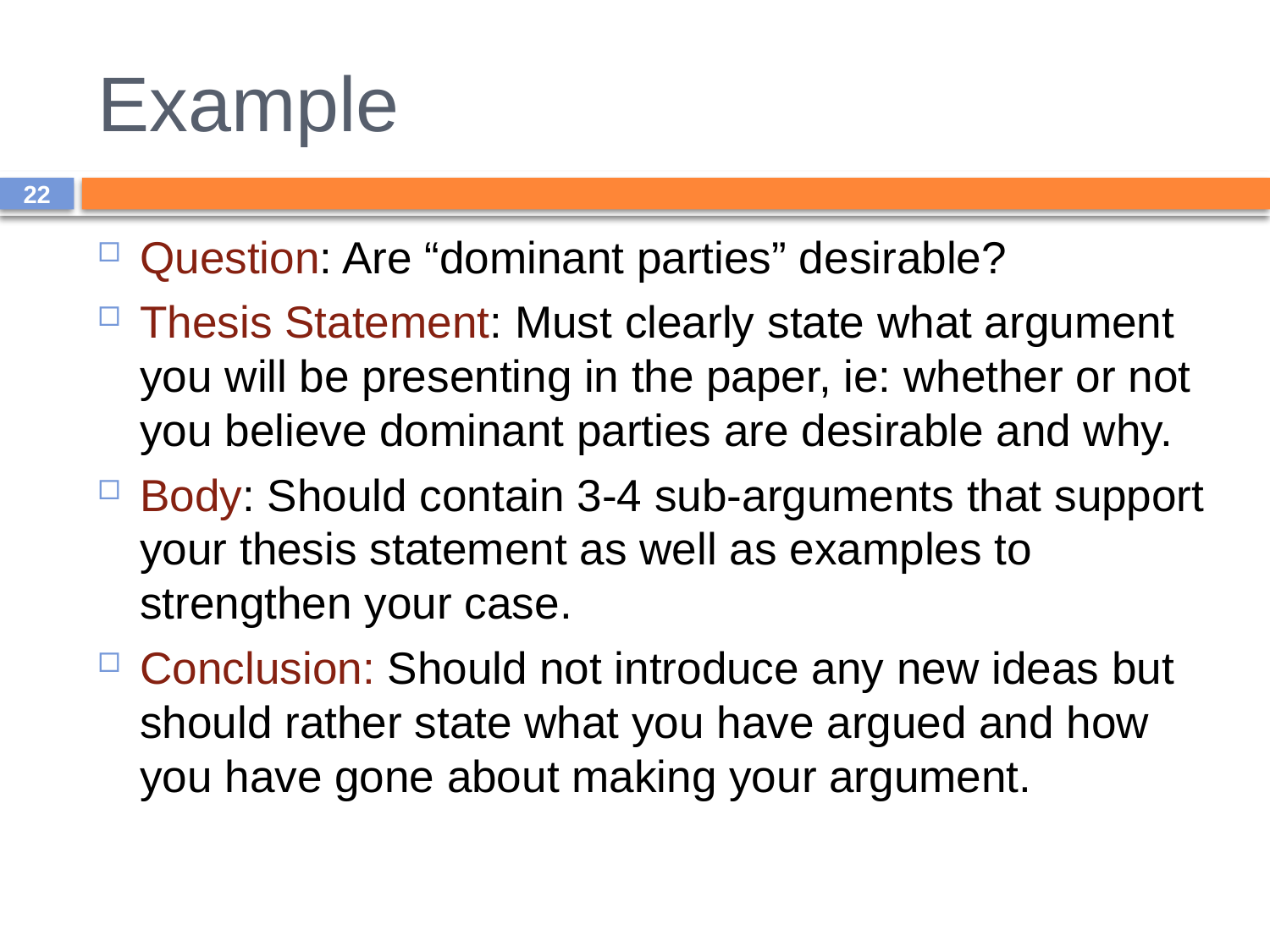

# Example
22
Question: Are “dominant parties” desirable?
Thesis Statement: Must clearly state what argument you will be presenting in the paper, ie: whether or not you believe dominant parties are desirable and why.
Body: Should contain 3-4 sub-arguments that support your thesis statement as well as examples to strengthen your case.
Conclusion: Should not introduce any new ideas but should rather state what you have argued and how you have gone about making your argument.